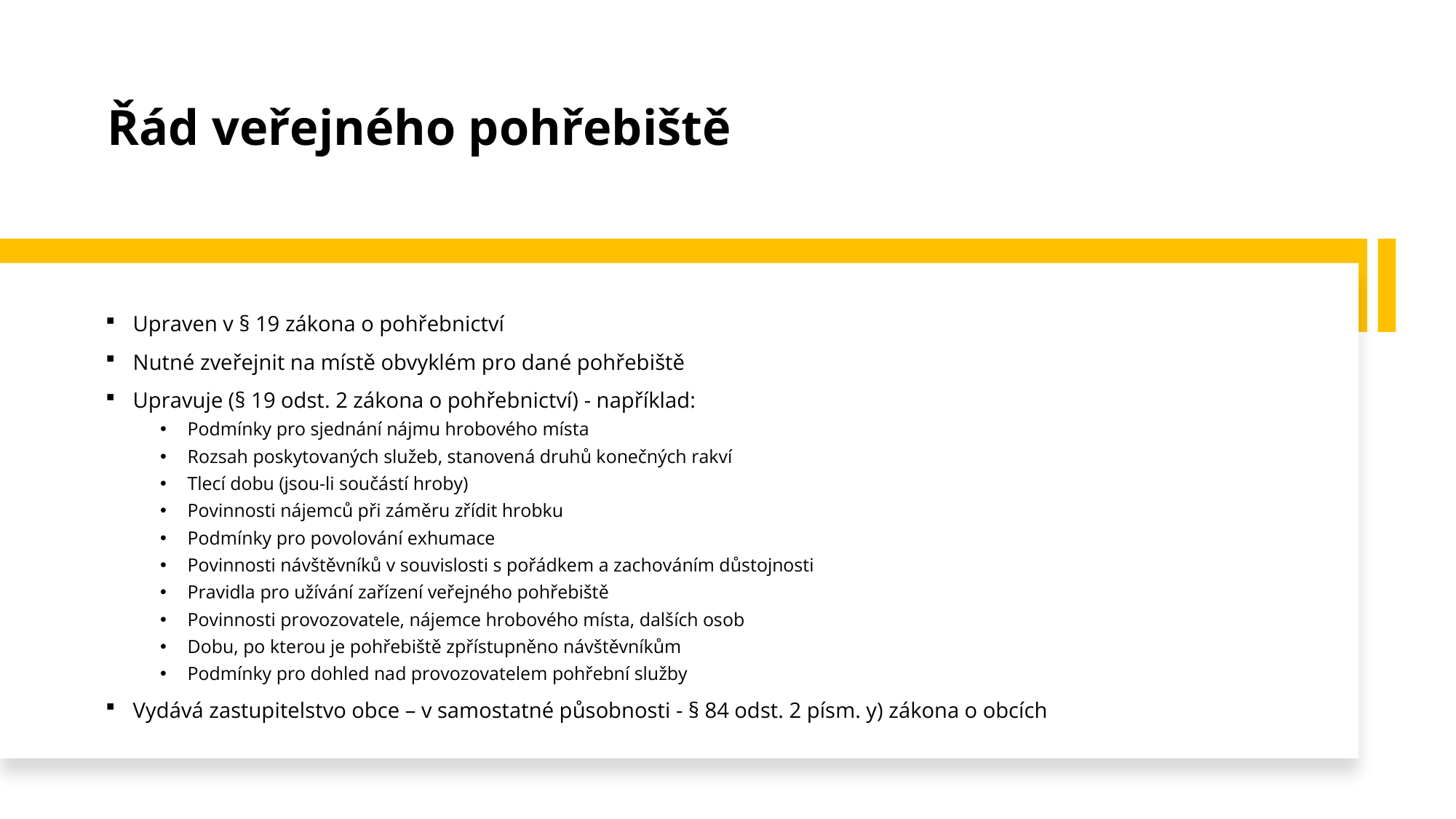

# Řád veřejného pohřebiště

Upraven v § 19 zákona o pohřebnictví
Nutné zveřejnit na místě obvyklém pro dané pohřebiště
Upravuje (§ 19 odst. 2 zákona o pohřebnictví) - například:
Podmínky pro sjednání nájmu hrobového místa
Rozsah poskytovaných služeb, stanovená druhů konečných rakví
Tlecí dobu (jsou-li součástí hroby)
Povinnosti nájemců při záměru zřídit hrobku
Podmínky pro povolování exhumace
Povinnosti návštěvníků v souvislosti s pořádkem a zachováním důstojnosti
Pravidla pro užívání zařízení veřejného pohřebiště
Povinnosti provozovatele, nájemce hrobového místa, dalších osob
Dobu, po kterou je pohřebiště zpřístupněno návštěvníkům
Podmínky pro dohled nad provozovatelem pohřební služby
Vydává zastupitelstvo obce – v samostatné působnosti - § 84 odst. 2 písm. y) zákona o obcích